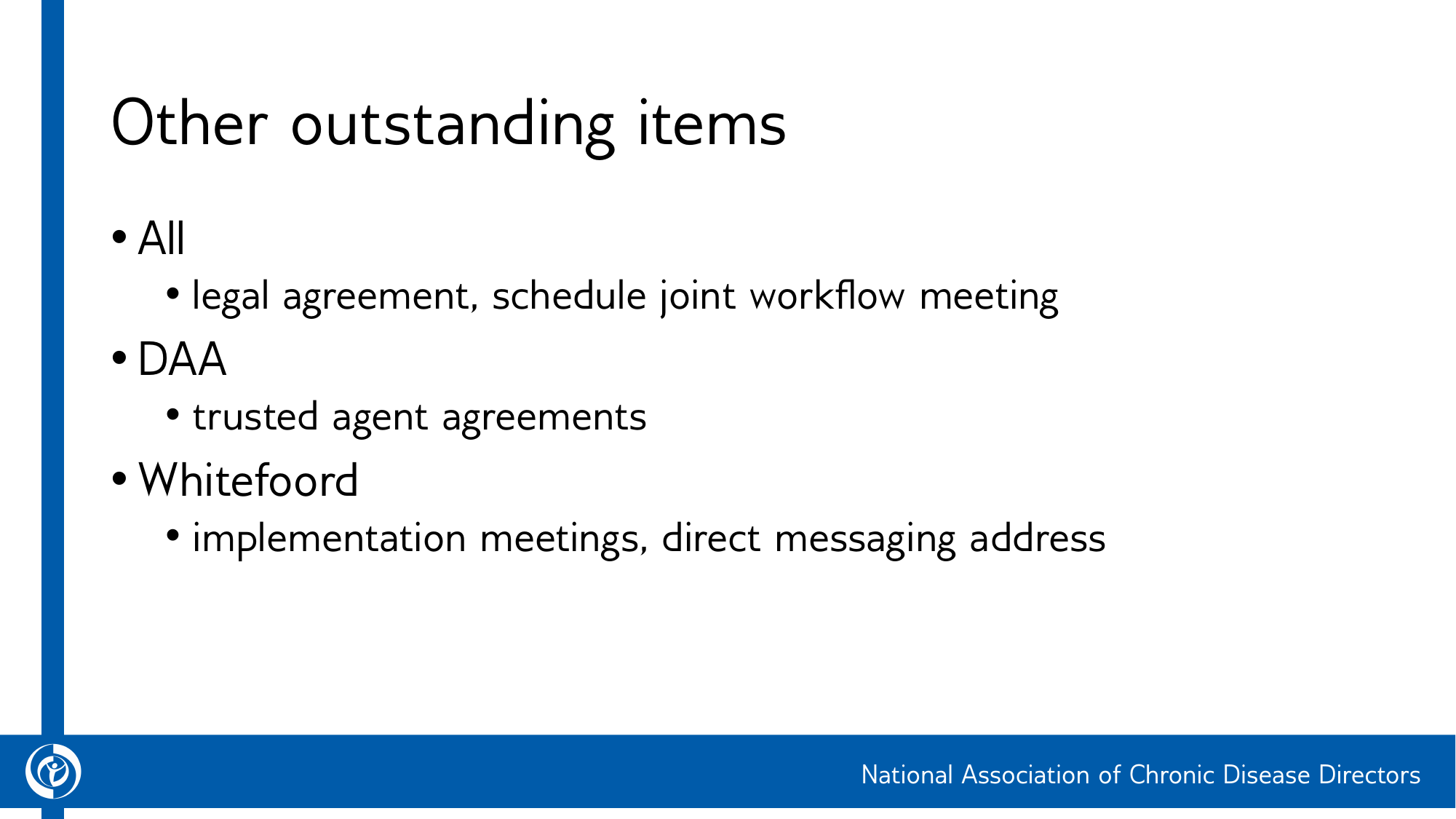

# Other outstanding items
All
legal agreement, schedule joint workflow meeting
DAA
trusted agent agreements
Whitefoord
implementation meetings, direct messaging address
15